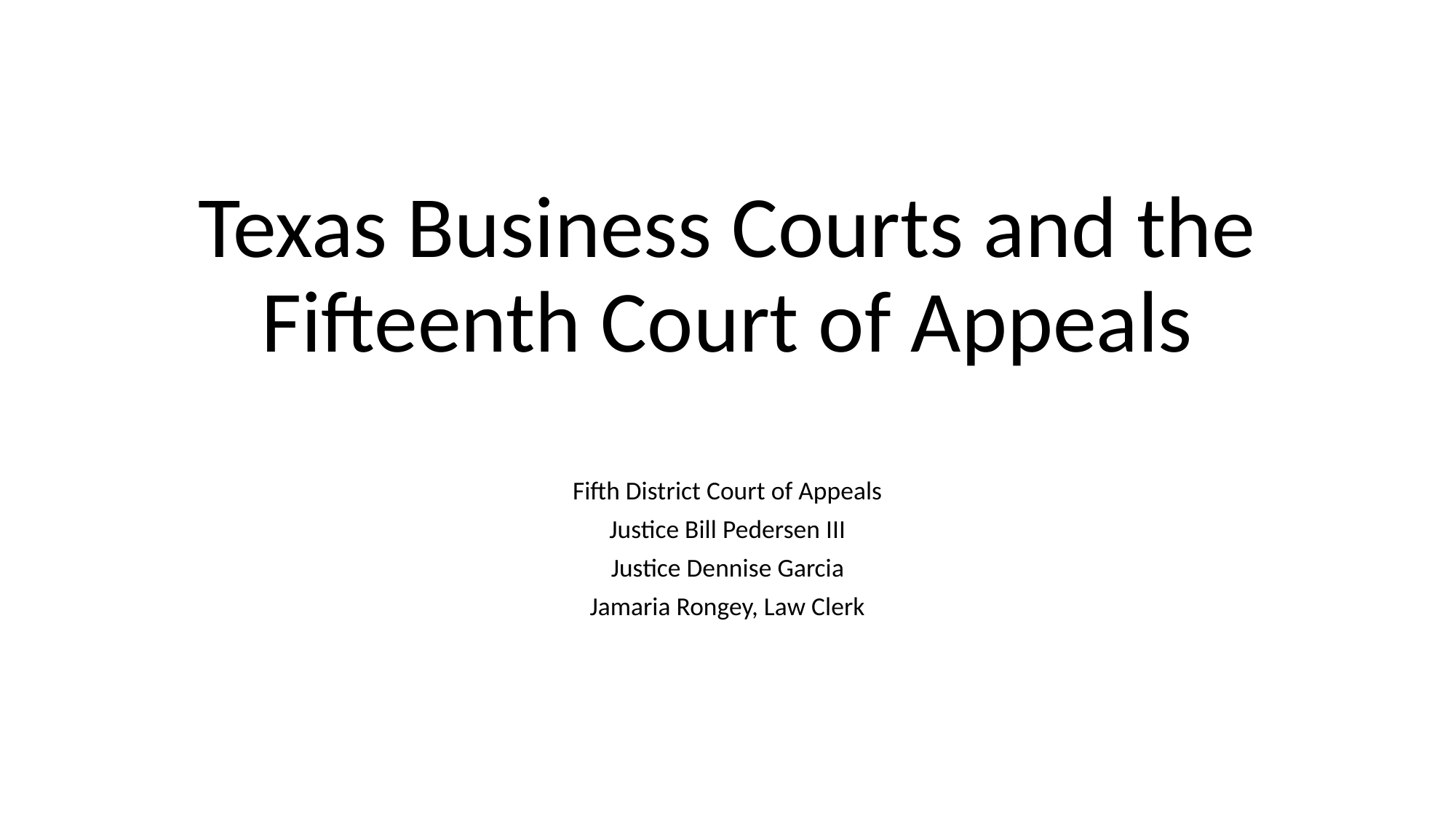

# Texas Business Courts and the Fifteenth Court of Appeals

Fifth District Court of Appeals
Justice Bill Pedersen III
Justice Dennise Garcia
Jamaria Rongey, Law Clerk